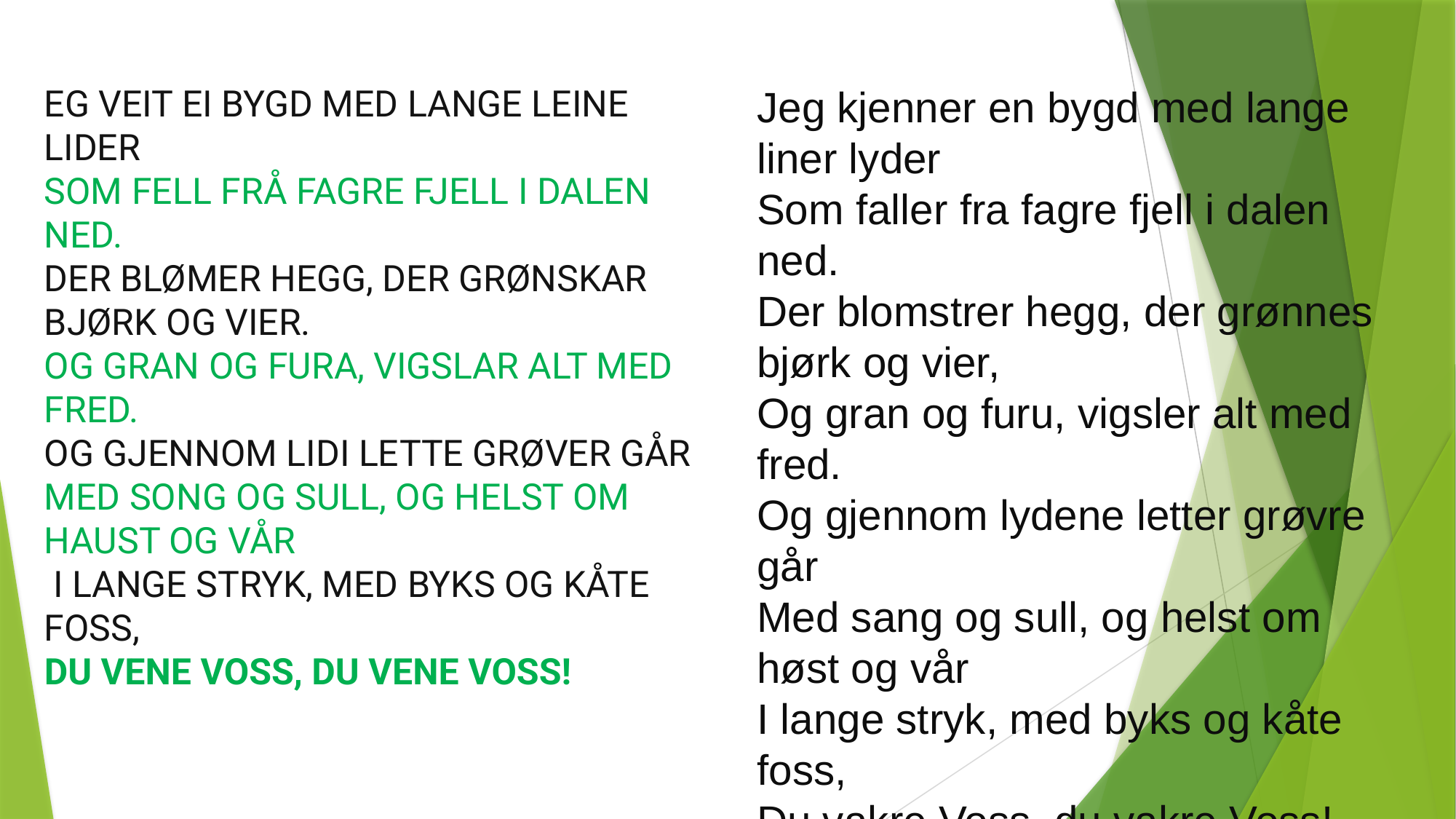

EG VEIT EI BYGD MED LANGE LEINE LIDER
SOM FELL FRÅ FAGRE FJELL I DALEN NED.
DER BLØMER HEGG, DER GRØNSKAR BJØRK OG VIER.
OG GRAN OG FURA, VIGSLAR ALT MED FRED.
OG GJENNOM LIDI LETTE GRØVER GÅR
MED SONG OG SULL, OG HELST OM HAUST OG VÅR
 I LANGE STRYK, MED BYKS OG KÅTE FOSS,
DU VENE VOSS, DU VENE VOSS!

.
Jeg kjenner en bygd med lange liner lyder
Som faller fra fagre fjell i dalen ned.
Der blomstrer hegg, der grønnes bjørk og vier,
Og gran og furu, vigsler alt med fred.
Og gjennom lydene letter grøvre går
Med sang og sull, og helst om høst og vår
I lange stryk, med byks og kåte foss,
Du vakre Voss, du vakre Voss!